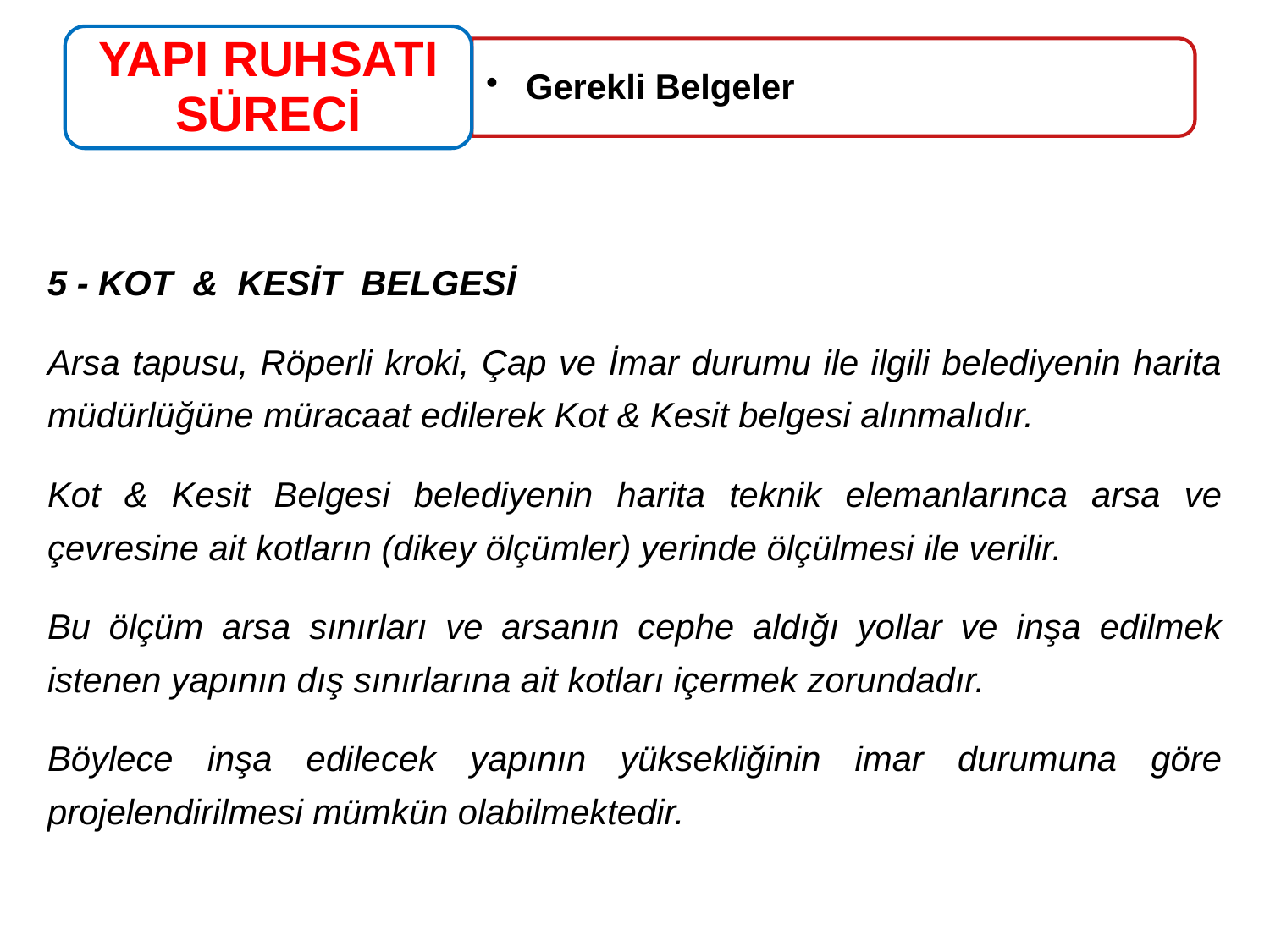

YAPI RUHSATI SÜRECİ
Gerekli Belgeler
5 - KOT  &  KESİT  BELGESİ

Arsa tapusu, Röperli kroki, Çap ve İmar durumu ile ilgili belediyenin harita müdürlüğüne müracaat edilerek Kot & Kesit belgesi alınmalıdır.

Kot & Kesit Belgesi belediyenin harita teknik elemanlarınca arsa ve çevresine ait kotların (dikey ölçümler) yerinde ölçülmesi ile verilir.

Bu ölçüm arsa sınırları ve arsanın cephe aldığı yollar ve inşa edilmek istenen yapının dış sınırlarına ait kotları içermek zorundadır.

Böylece inşa edilecek yapının yüksekliğinin imar durumuna göre projelendirilmesi mümkün olabilmektedir.